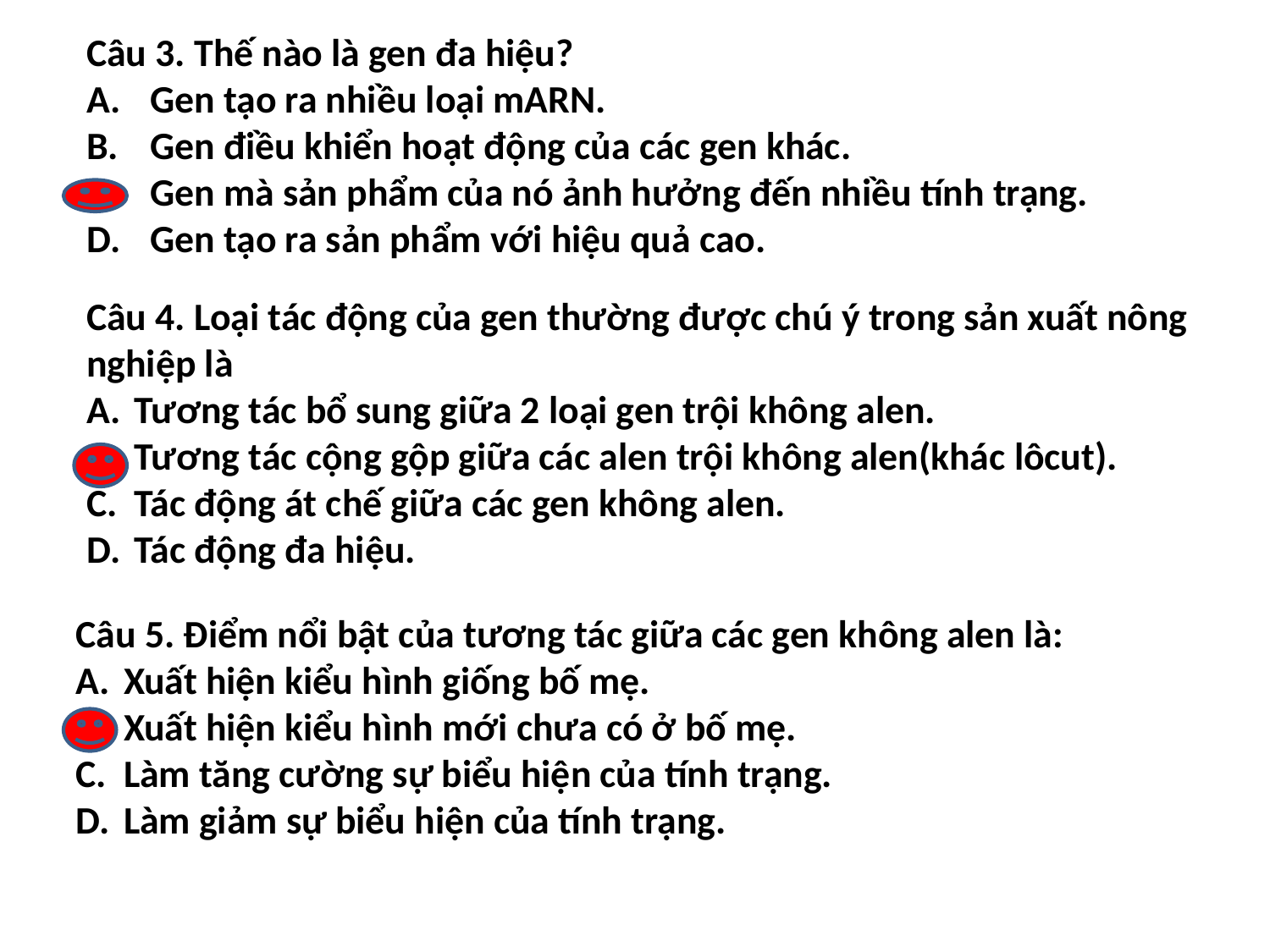

Câu 3. Thế nào là gen đa hiệu?
Gen tạo ra nhiều loại mARN.
Gen điều khiển hoạt động của các gen khác.
Gen mà sản phẩm của nó ảnh hưởng đến nhiều tính trạng.
Gen tạo ra sản phẩm với hiệu quả cao.

Câu 4. Loại tác động của gen thường được chú ý trong sản xuất nông nghiệp là
Tương tác bổ sung giữa 2 loại gen trội không alen.
Tương tác cộng gộp giữa các alen trội không alen(khác lôcut).
Tác động át chế giữa các gen không alen.
Tác động đa hiệu.

Câu 5. Điểm nổi bật của tương tác giữa các gen không alen là:
Xuất hiện kiểu hình giống bố mẹ.
Xuất hiện kiểu hình mới chưa có ở bố mẹ.
Làm tăng cường sự biểu hiện của tính trạng.
Làm giảm sự biểu hiện của tính trạng.